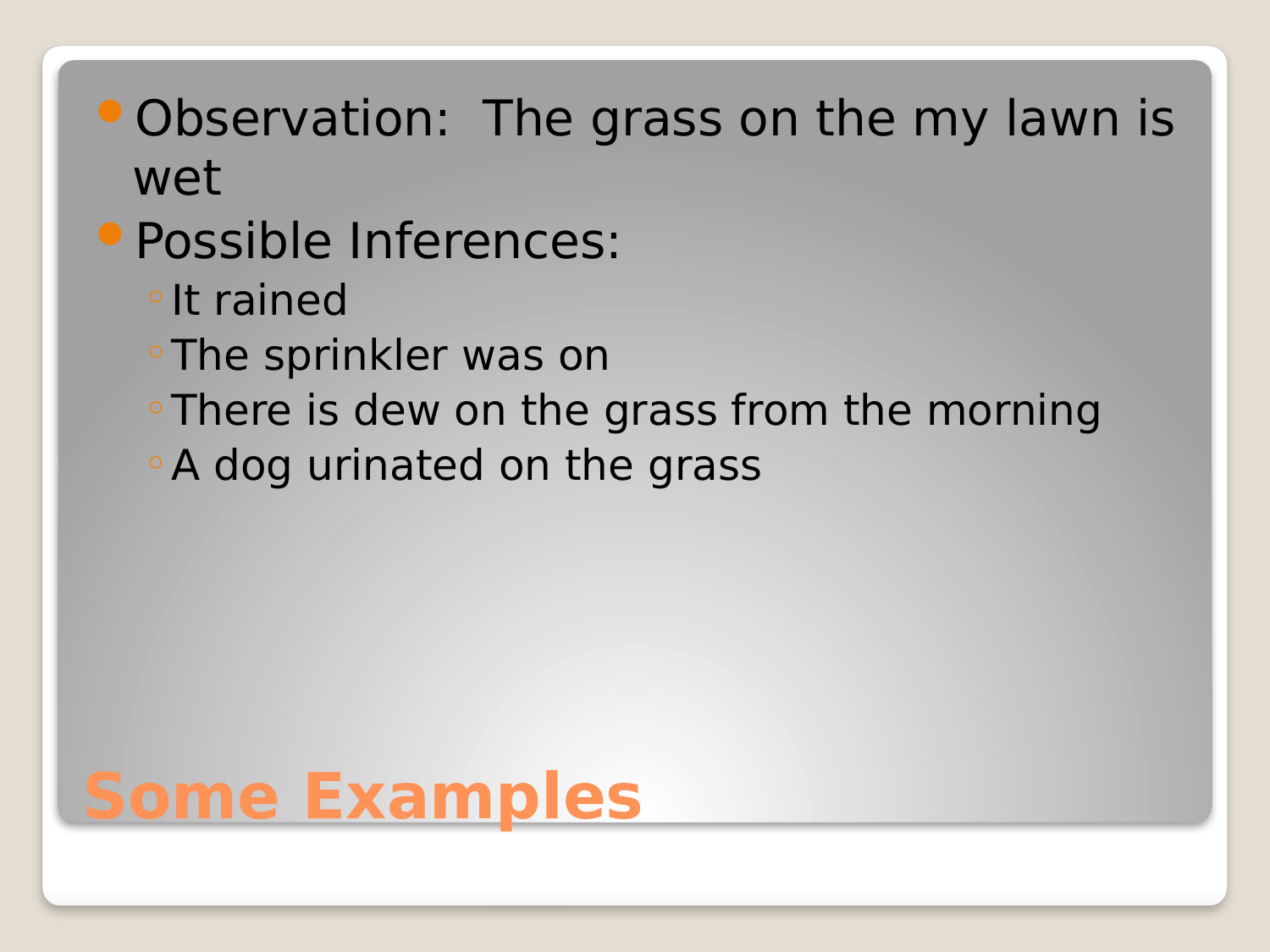

Observation:  The grass on the my lawn is wet
Possible Inferences:
It rained
The sprinkler was on
There is dew on the grass from the morning
A dog urinated on the grass
# Some Examples